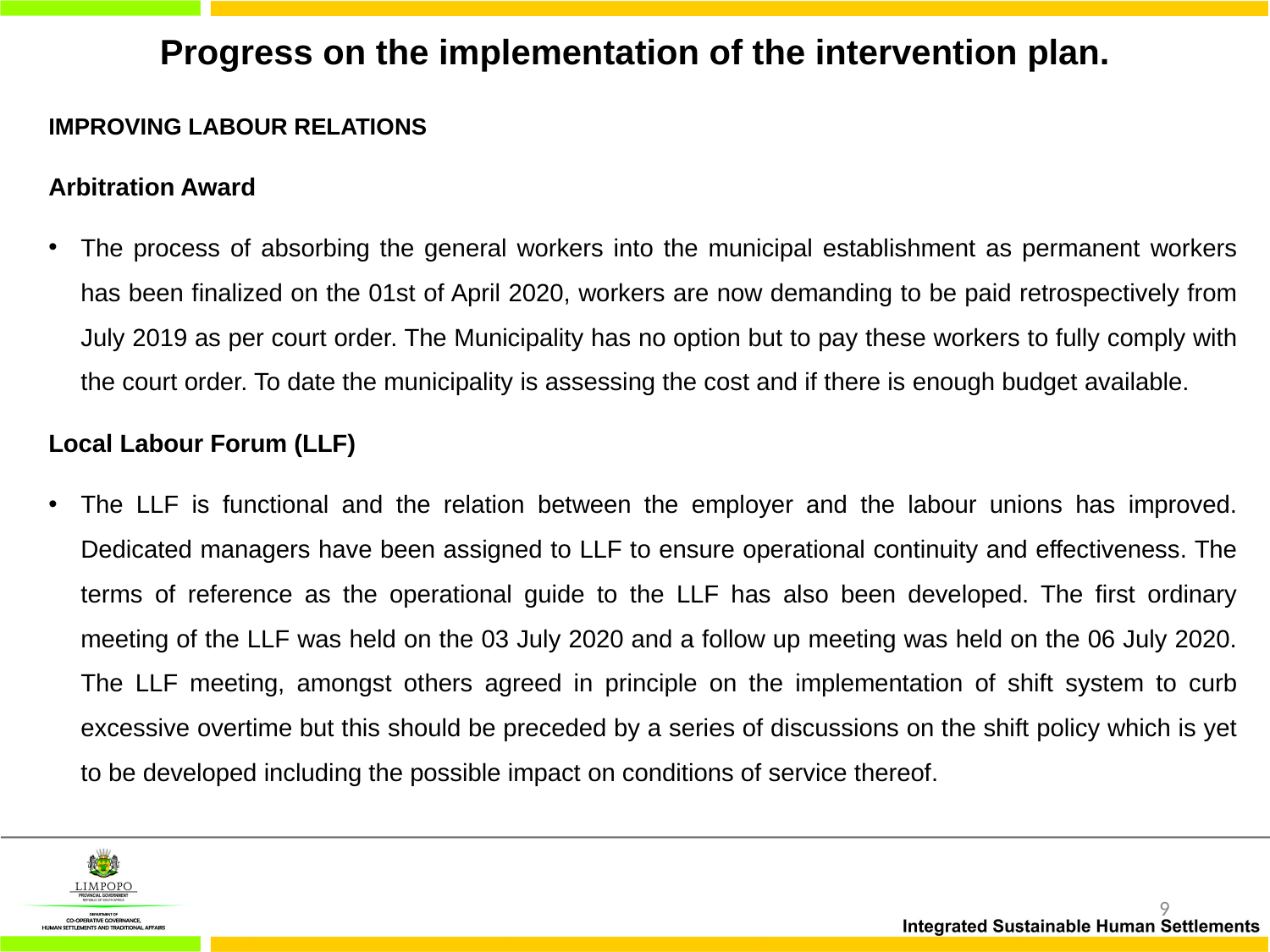

# Progress on the implementation of the intervention plan.

IMPROVING LABOUR RELATIONS
Arbitration Award
The process of absorbing the general workers into the municipal establishment as permanent workers has been finalized on the 01st of April 2020, workers are now demanding to be paid retrospectively from July 2019 as per court order. The Municipality has no option but to pay these workers to fully comply with the court order. To date the municipality is assessing the cost and if there is enough budget available.
Local Labour Forum (LLF)
The LLF is functional and the relation between the employer and the labour unions has improved. Dedicated managers have been assigned to LLF to ensure operational continuity and effectiveness. The terms of reference as the operational guide to the LLF has also been developed. The first ordinary meeting of the LLF was held on the 03 July 2020 and a follow up meeting was held on the 06 July 2020. The LLF meeting, amongst others agreed in principle on the implementation of shift system to curb excessive overtime but this should be preceded by a series of discussions on the shift policy which is yet to be developed including the possible impact on conditions of service thereof.

9